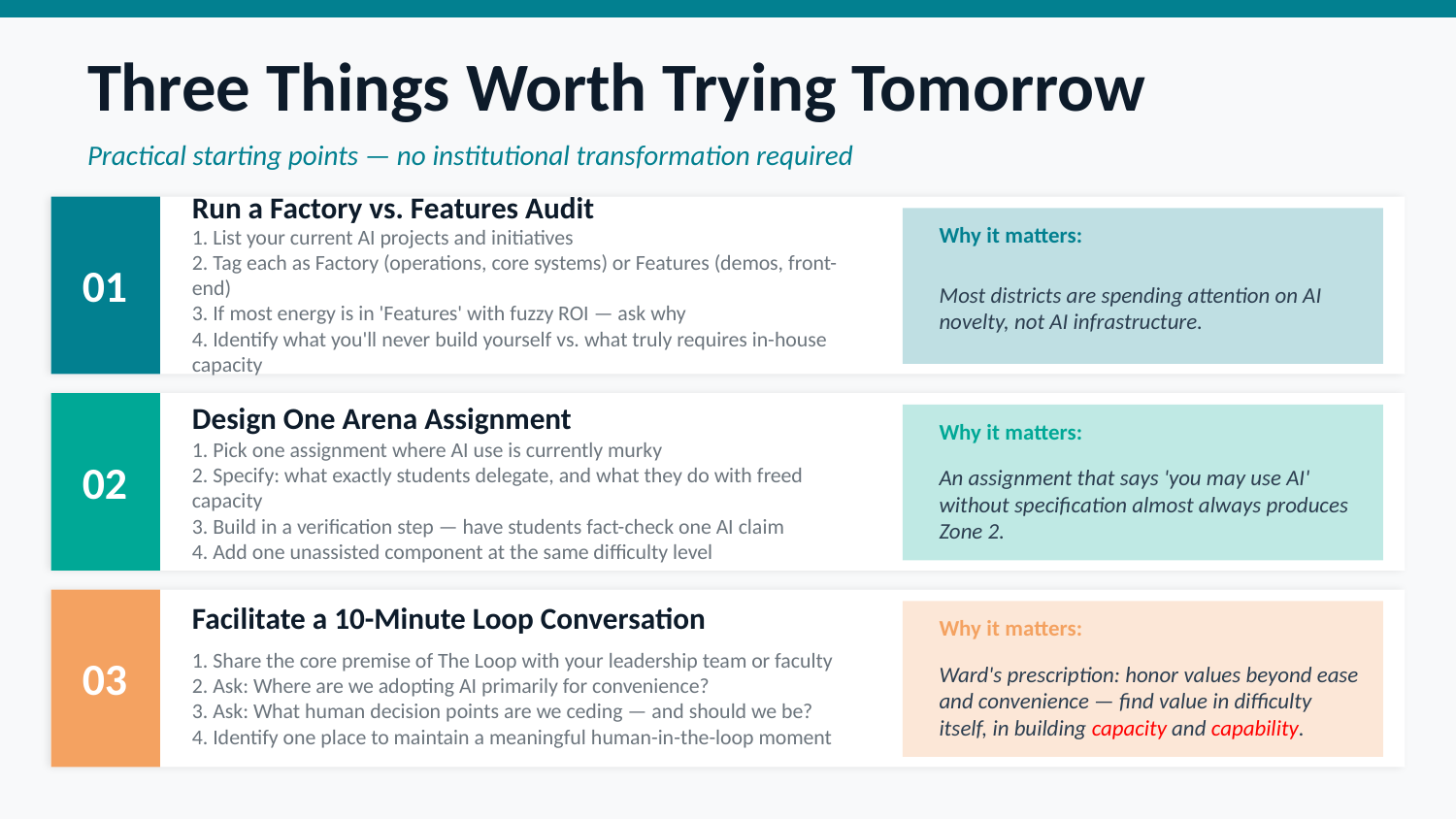

Three Things Worth Trying Tomorrow
Practical starting points — no institutional transformation required
Run a Factory vs. Features Audit

Why it matters:
01
1. List your current AI projects and initiatives
2. Tag each as Factory (operations, core systems) or Features (demos, front-end)
3. If most energy is in 'Features' with fuzzy ROI — ask why
4. Identify what you'll never build yourself vs. what truly requires in-house capacity
Most districts are spending attention on AI novelty, not AI infrastructure.
Design One Arena Assignment

Why it matters:
02
An assignment that says 'you may use AI' without specification almost always produces Zone 2.
1. Pick one assignment where AI use is currently murky
2. Specify: what exactly students delegate, and what they do with freed capacity
3. Build in a verification step — have students fact-check one AI claim
4. Add one unassisted component at the same difficulty level
Facilitate a 10-Minute Loop Conversation

Why it matters:
03
Ward's prescription: honor values beyond ease and convenience — find value in difficulty itself, in building capacity and capability.
1. Share the core premise of The Loop with your leadership team or faculty
2. Ask: Where are we adopting AI primarily for convenience?
3. Ask: What human decision points are we ceding — and should we be?
4. Identify one place to maintain a meaningful human-in-the-loop moment